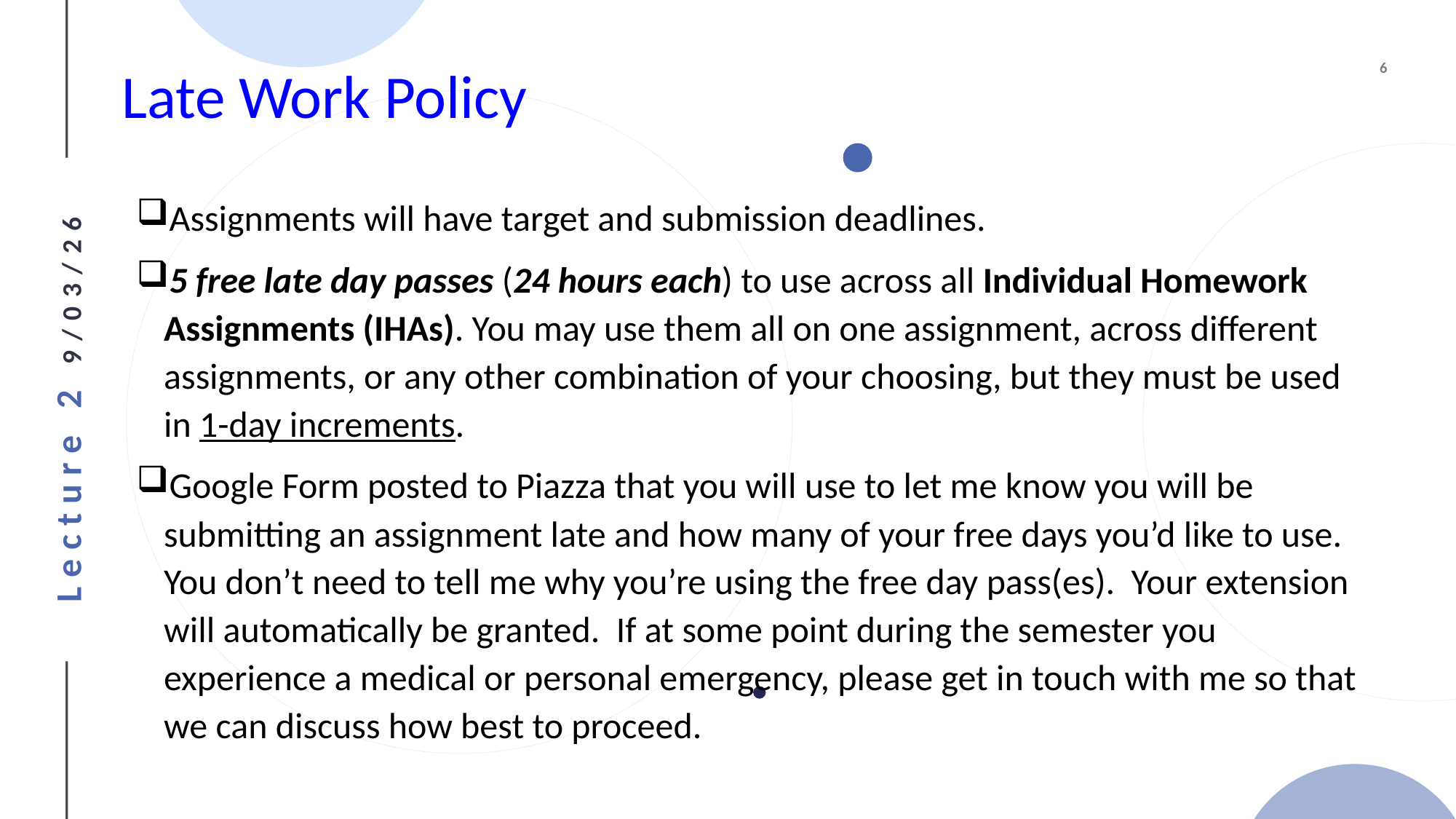

# Late Work Policy
Assignments will have target and submission deadlines.
5 free late day passes (24 hours each) to use across all Individual Homework Assignments (IHAs). You may use them all on one assignment, across different assignments, or any other combination of your choosing, but they must be used in 1-day increments.
Google Form posted to Piazza that you will use to let me know you will be submitting an assignment late and how many of your free days you’d like to use. You don’t need to tell me why you’re using the free day pass(es).  Your extension will automatically be granted.  If at some point during the semester you experience a medical or personal emergency, please get in touch with me so that we can discuss how best to proceed.